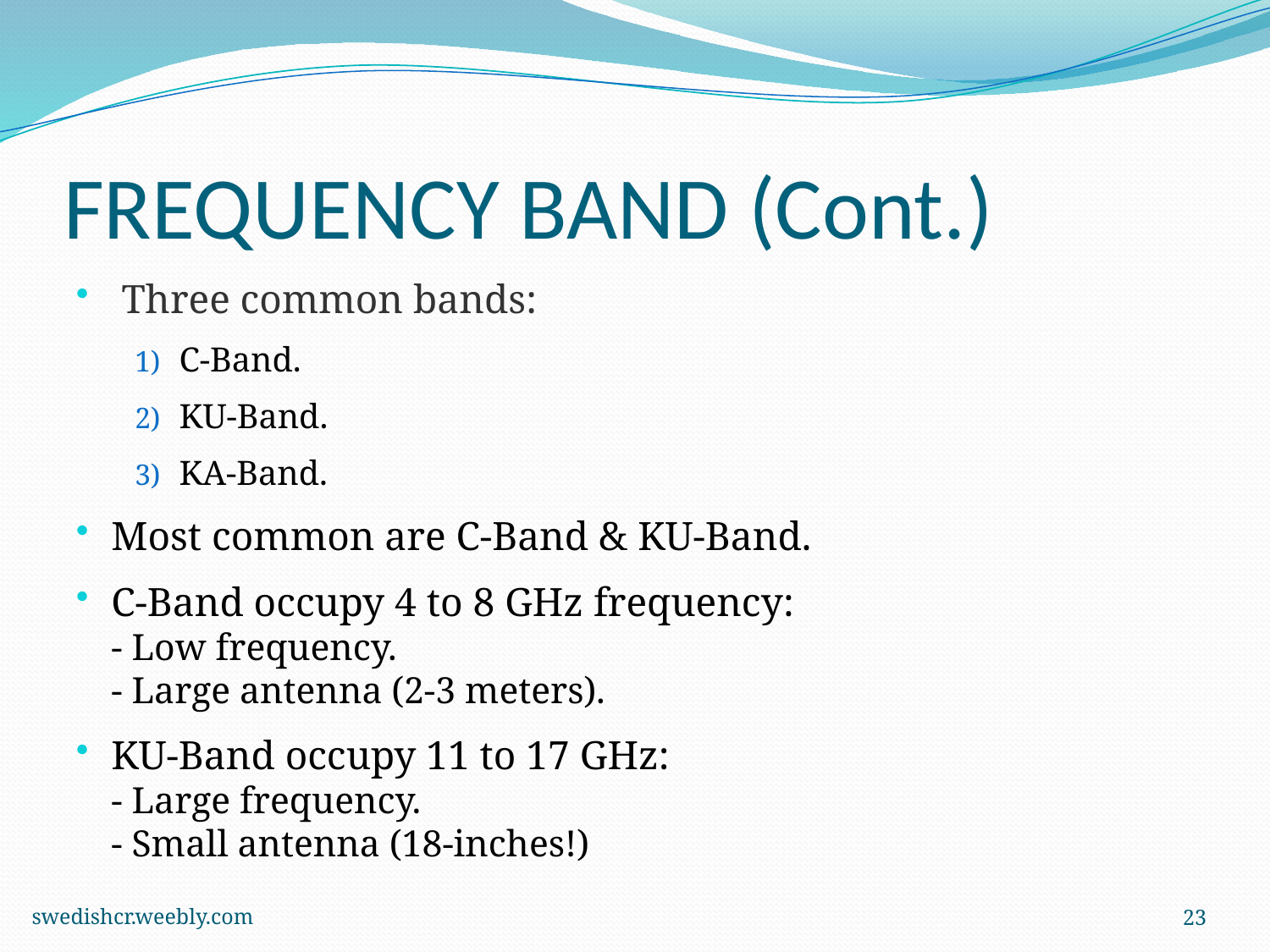

# FREQUENCY BAND (Cont.)
 Three common bands:
C-Band.
KU-Band.
KA-Band.
Most common are C-Band & KU-Band.
C-Band occupy 4 to 8 GHz frequency:
- Low frequency.
- Large antenna (2-3 meters).
KU-Band occupy 11 to 17 GHz:
- Large frequency.
- Small antenna (18-inches!)
swedishcr.weebly.com
23